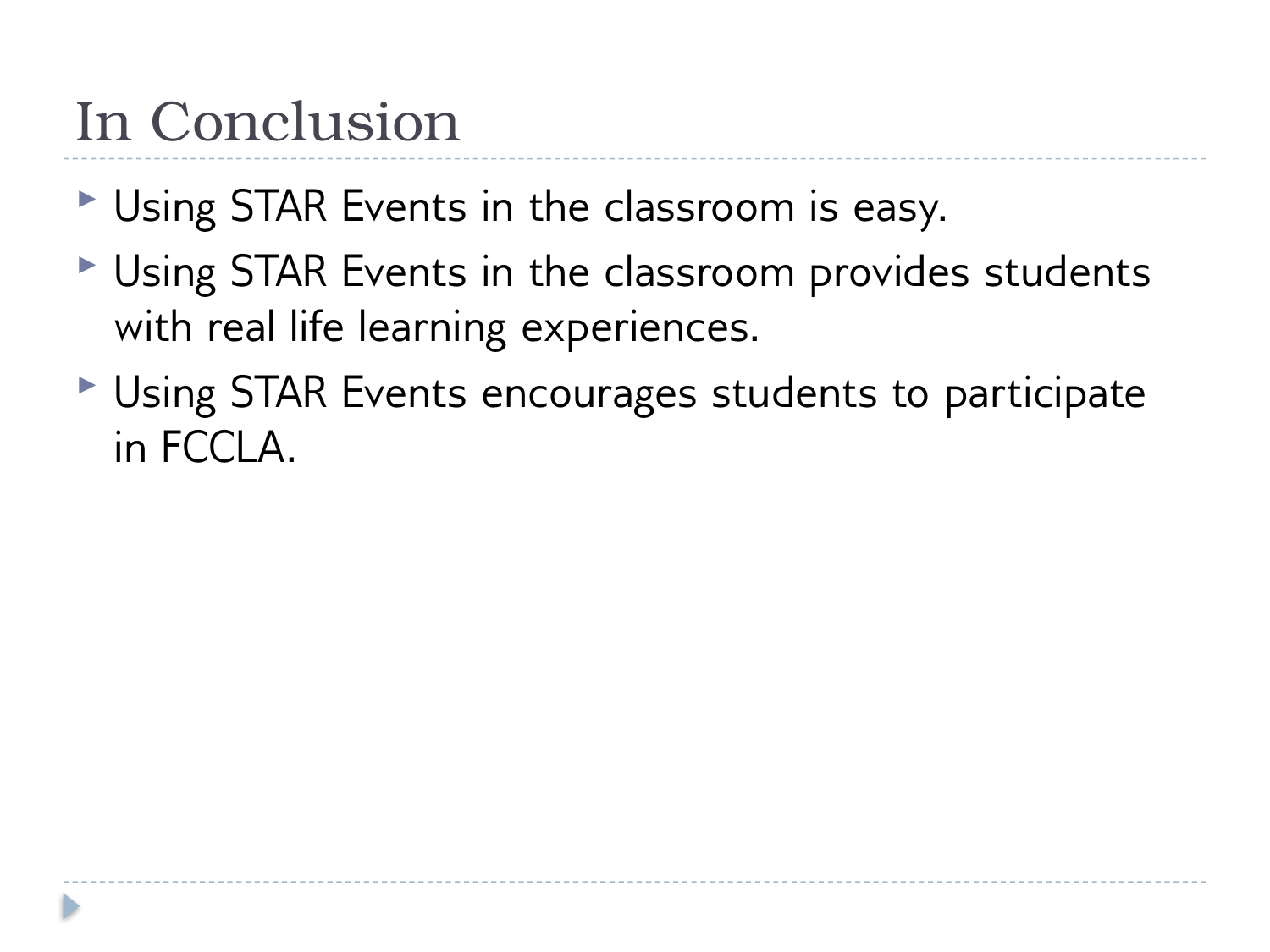

# In Conclusion
Using STAR Events in the classroom is easy.
Using STAR Events in the classroom provides students with real life learning experiences.
Using STAR Events encourages students to participate in FCCLA.